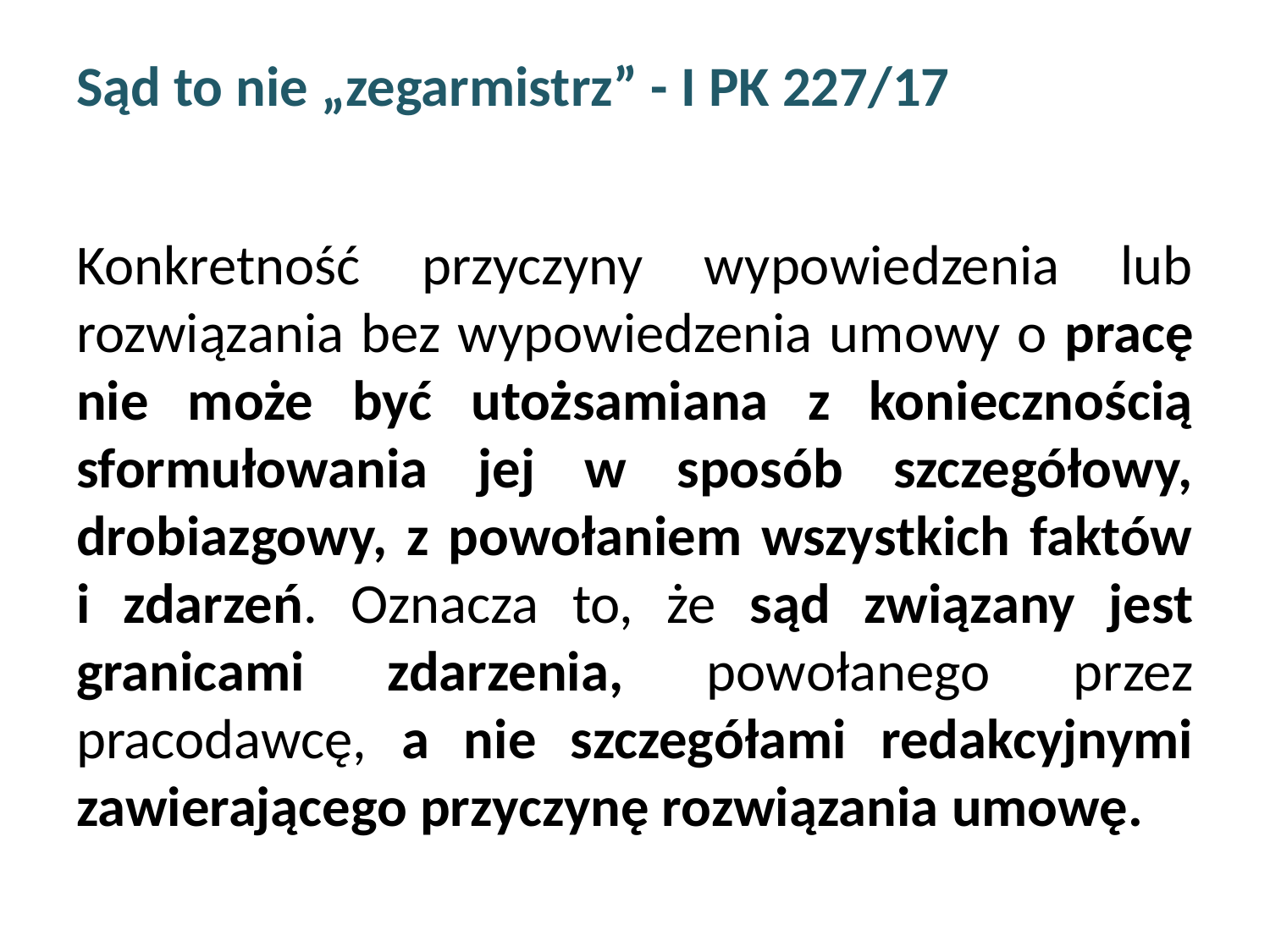

# Sąd to nie „zegarmistrz” - I PK 227/17
Konkretność przyczyny wypowiedzenia lub rozwiązania bez wypowiedzenia umowy o pracę nie może być utożsamiana z koniecznością sformułowania jej w sposób szczegółowy, drobiazgowy, z powołaniem wszystkich faktów i zdarzeń. Oznacza to, że sąd związany jest granicami zdarzenia, powołanego przez pracodawcę, a nie szczegółami redakcyjnymi zawierającego przyczynę rozwiązania umowę.